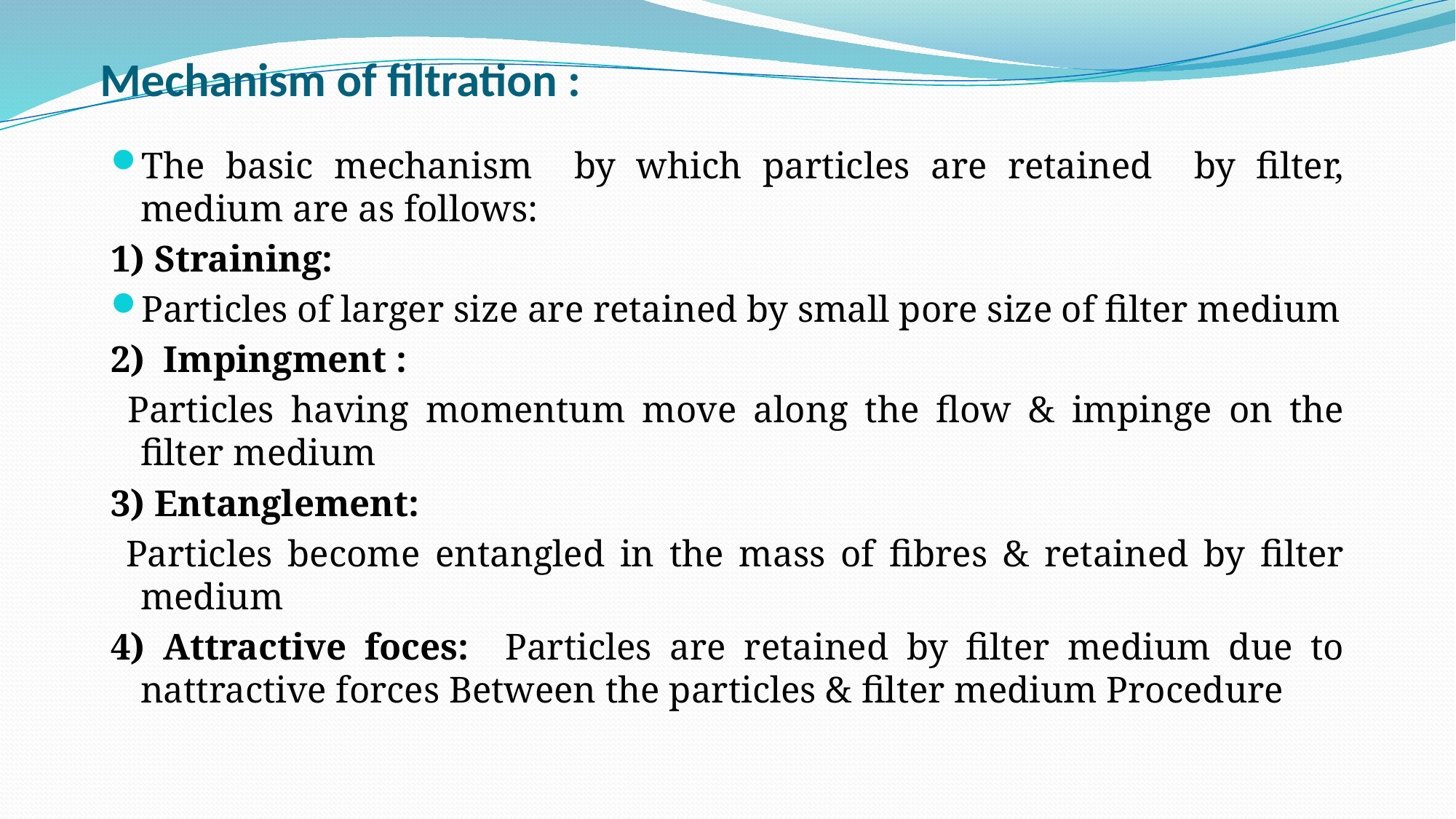

# Mechanism of filtration :
The basic mechanism  by which particles are retained  by filter, medium are as follows:
1) Straining:
Particles of larger size are retained by small pore size of filter medium
2)  Impingment :
 Particles having momentum move along the flow & impinge on the filter medium
3) Entanglement:
 Particles become entangled in the mass of fibres & retained by filter medium
4) Attractive foces:  Particles are retained by filter medium due to nattractive forces Between the particles & filter medium Procedure